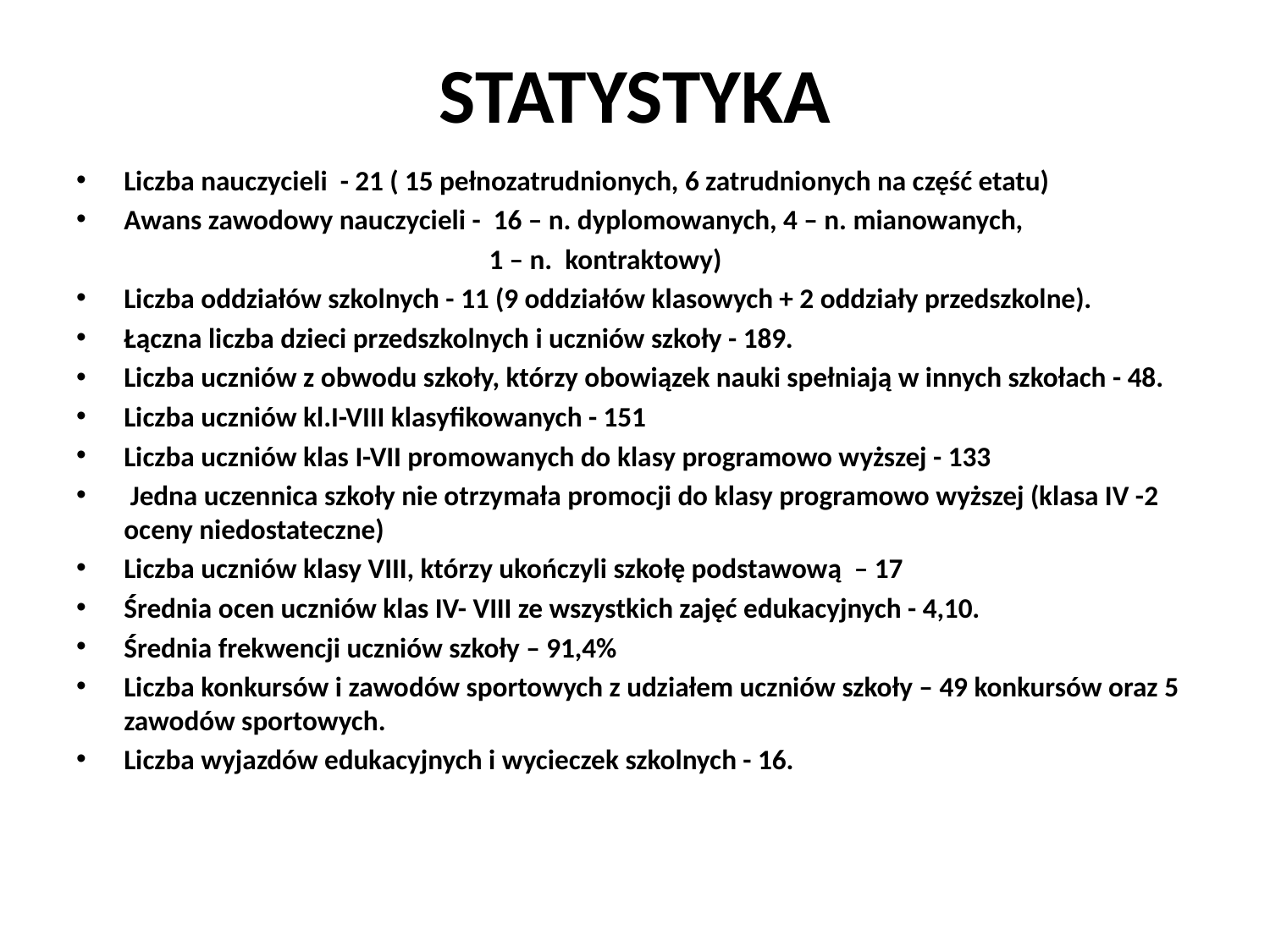

# STATYSTYKA
Liczba nauczycieli  - 21 ( 15 pełnozatrudnionych, 6 zatrudnionych na część etatu)
Awans zawodowy nauczycieli -  16 – n. dyplomowanych, 4 – n. mianowanych,
                                                                 1 – n.  kontraktowy)
Liczba oddziałów szkolnych - 11 (9 oddziałów klasowych + 2 oddziały przedszkolne).
Łączna liczba dzieci przedszkolnych i uczniów szkoły - 189.
Liczba uczniów z obwodu szkoły, którzy obowiązek nauki spełniają w innych szkołach - 48.
Liczba uczniów kl.I-VIII klasyfikowanych - 151
Liczba uczniów klas I-VII promowanych do klasy programowo wyższej - 133
 Jedna uczennica szkoły nie otrzymała promocji do klasy programowo wyższej (klasa IV -2 oceny niedostateczne)
Liczba uczniów klasy VIII, którzy ukończyli szkołę podstawową  – 17
Średnia ocen uczniów klas IV- VIII ze wszystkich zajęć edukacyjnych - 4,10.
Średnia frekwencji uczniów szkoły – 91,4%
Liczba konkursów i zawodów sportowych z udziałem uczniów szkoły – 49 konkursów oraz 5 zawodów sportowych.
Liczba wyjazdów edukacyjnych i wycieczek szkolnych - 16.